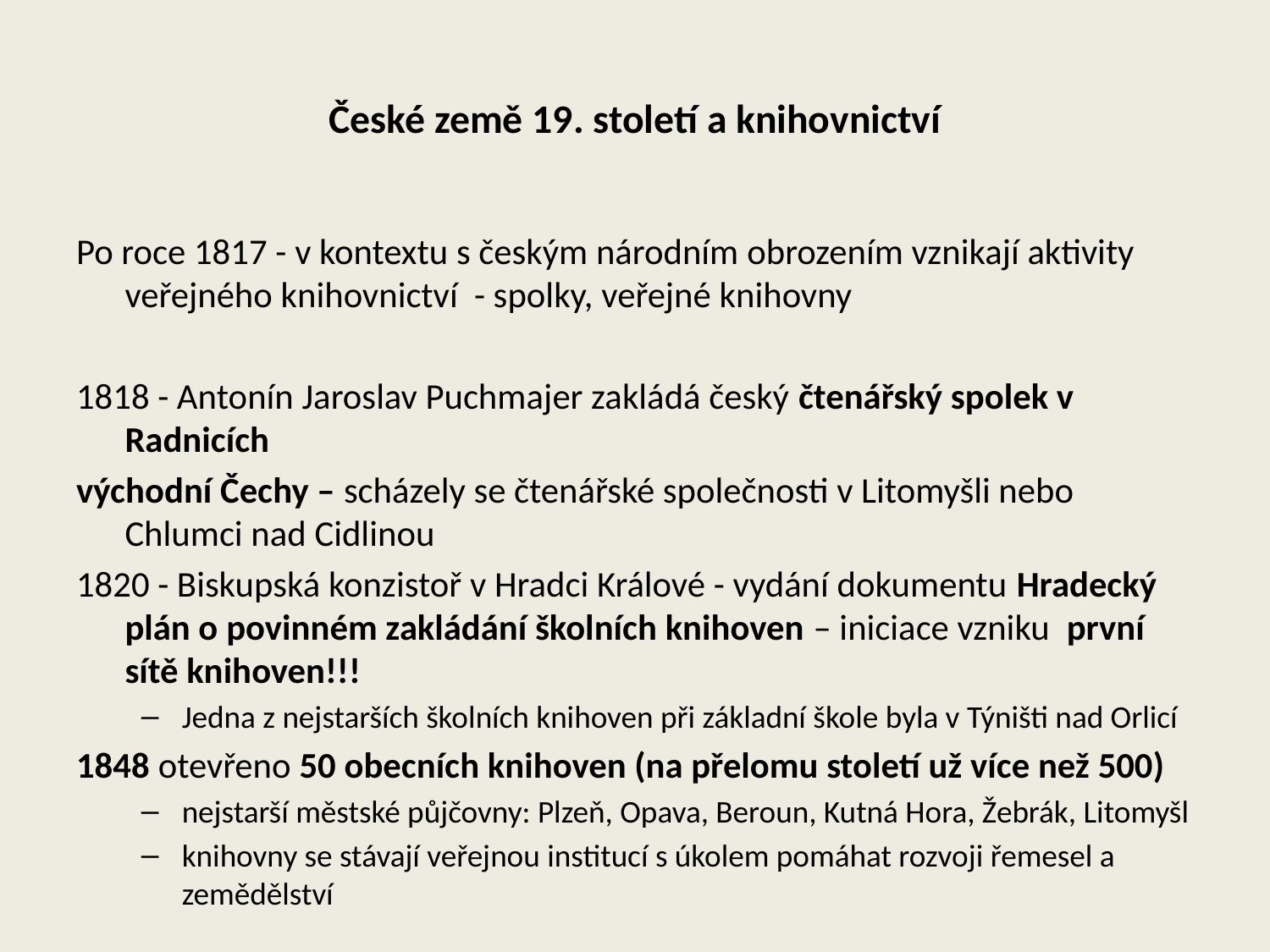

# České země 19. století a knihovnictví
Po roce 1817 - v kontextu s českým národním obrozením vznikají aktivity veřejného knihovnictví  - spolky, veřejné knihovny

1818 - Antonín Jaroslav Puchmajer zakládá český čtenářský spolek v Radnicích
východní Čechy – scházely se čtenářské společnosti v Litomyšli nebo Chlumci nad Cidlinou
1820 - Biskupská konzistoř v Hradci Králové - vydání dokumentu Hradecký plán o povinném zakládání školních knihoven – iniciace vzniku  první sítě knihoven!!!
Jedna z nejstarších školních knihoven při základní škole byla v Týništi nad Orlicí
1848 otevřeno 50 obecních knihoven (na přelomu století už více než 500)
nejstarší městské půjčovny: Plzeň, Opava, Beroun, Kutná Hora, Žebrák, Litomyšl
knihovny se stávají veřejnou institucí s úkolem pomáhat rozvoji řemesel a zemědělství